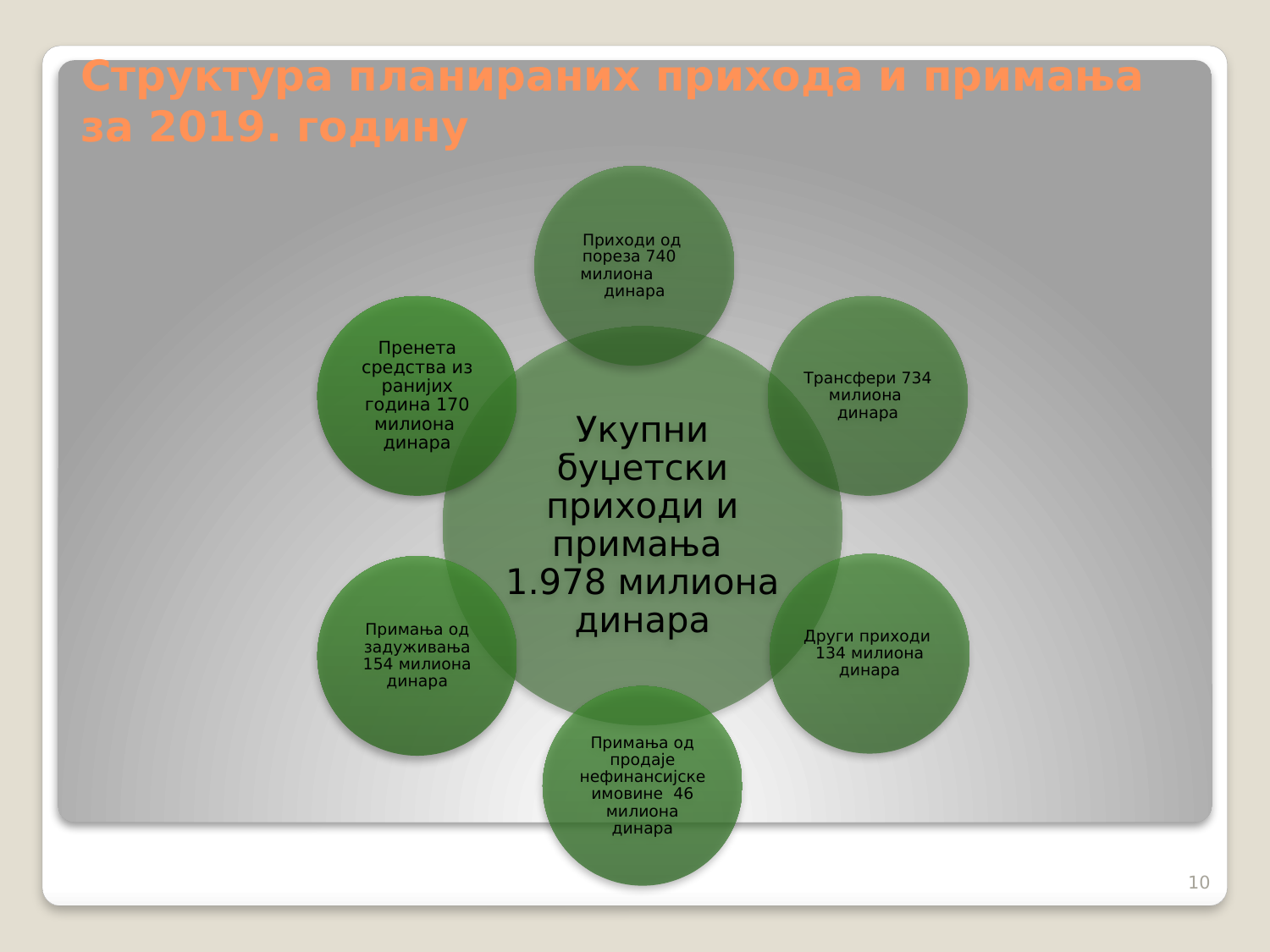

# Структура планираних прихода и примања за 2019. годину
Укупни буџетски приходи и примања  1.978 милиона динара
Приходи од  пореза 740   милиона        динара
Трансфери 734 милиона  динара
Други приходи  134 милиона динара
Примања од продаје нефинансијске имовине  46 милиона динара
Примања од задуживања 154 милиона динара
Пренета средства из ранијих година 170 милиона  динара
10